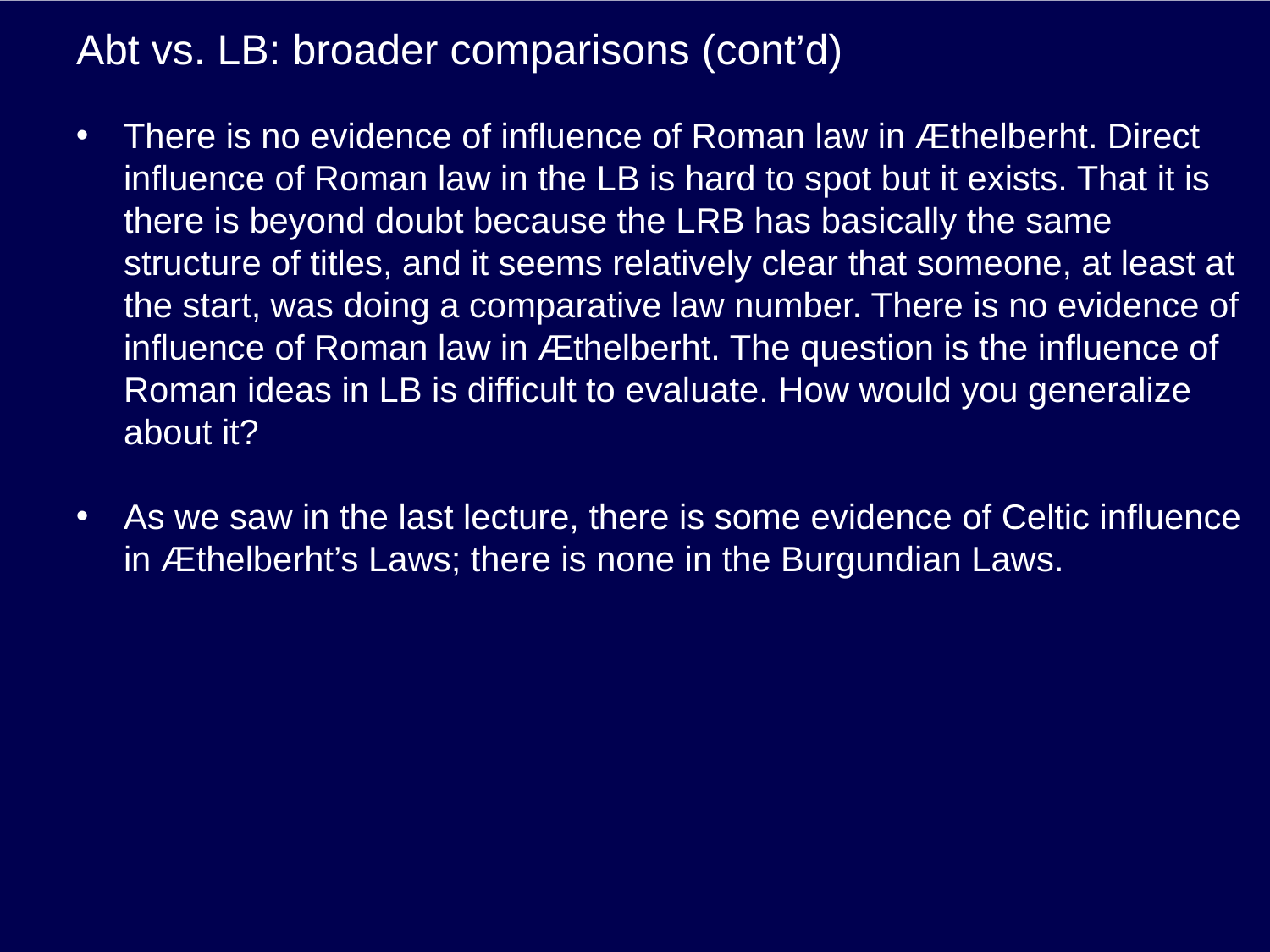

# Abt vs. LB: broader comparisons (cont’d)
There is no evidence of influence of Roman law in Æthelberht. Direct influence of Roman law in the LB is hard to spot but it exists. That it is there is beyond doubt because the LRB has basically the same structure of titles, and it seems relatively clear that someone, at least at the start, was doing a comparative law number. There is no evidence of influence of Roman law in Æthelberht. The question is the influence of Roman ideas in LB is difficult to evaluate. How would you generalize about it?

As we saw in the last lecture, there is some evidence of Celtic influence in Æthelberht’s Laws; there is none in the Burgundian Laws.